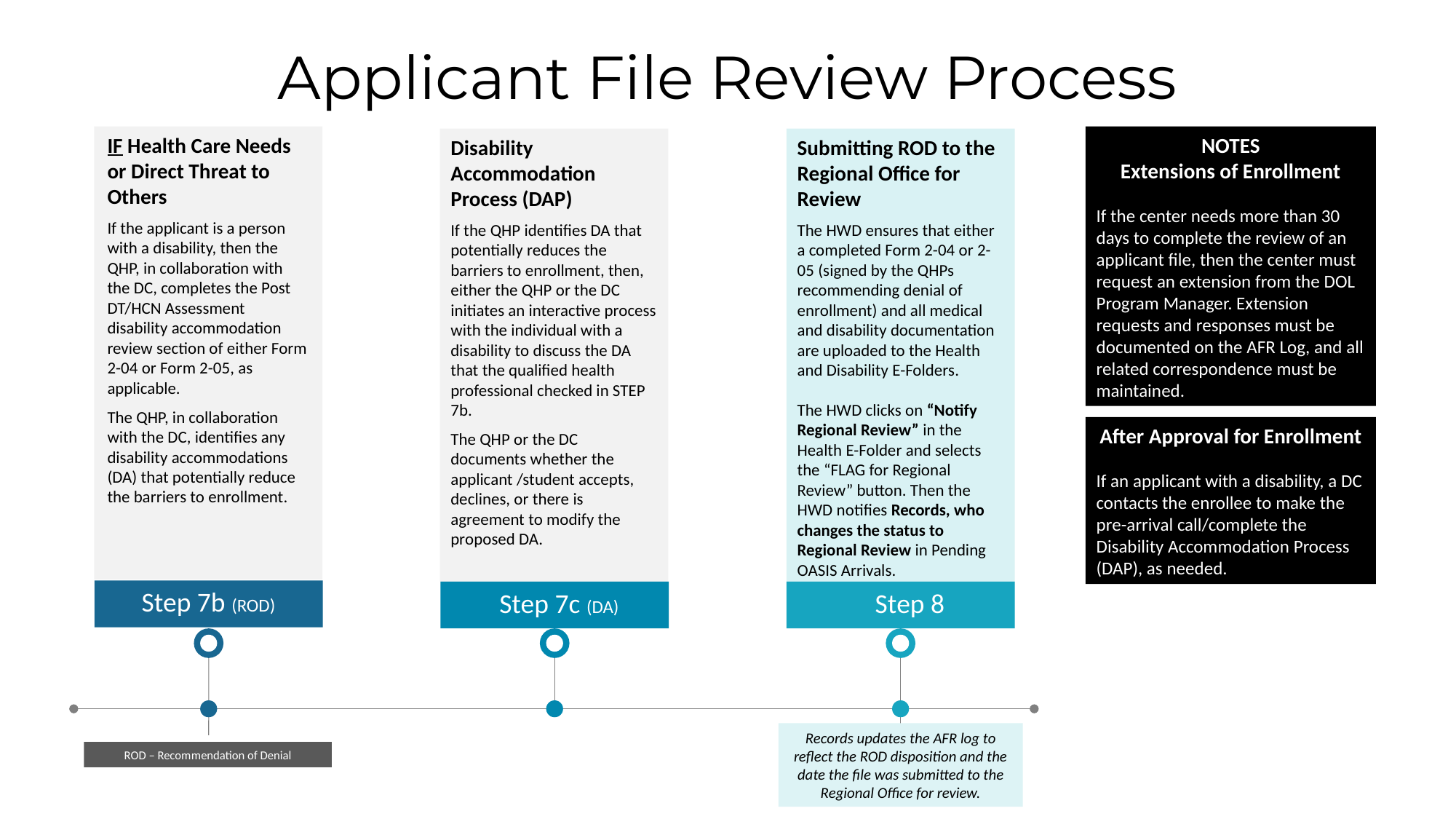

Applicant File Review Process

IF Health Care Needs or Direct Threat to Others
If the applicant is a person with a disability, then the QHP, in collaboration with the DC, completes the Post DT/HCN Assessment disability accommodation review section of either Form 2-04 or Form 2-05, as applicable.
The QHP, in collaboration with the DC, identifies any disability accommodations (DA) that potentially reduce the barriers to enrollment.
NOTES
Extensions of Enrollment

If the center needs more than 30 days to complete the review of an applicant file, then the center must request an extension from the DOL Program Manager. Extension requests and responses must be documented on the AFR Log, and all related correspondence must be maintained.
Submitting ROD to the Regional Office for Review
The HWD ensures that either a completed Form 2-04 or 2-05 (signed by the QHPs recommending denial of enrollment) and all medical and disability documentation are uploaded to the Health and Disability E-Folders.

The HWD clicks on “Notify Regional Review” in the Health E-Folder and selects the “FLAG for Regional Review” button. Then the HWD notifies Records, who changes the status to Regional Review in Pending OASIS Arrivals.
Disability Accommodation Process (DAP)
If the QHP identifies DA that potentially reduces the barriers to enrollment, then, either the QHP or the DC initiates an interactive process with the individual with a disability to discuss the DA that the qualified health professional checked in STEP  7b.
The QHP or the DC documents whether the applicant /student accepts, declines, or there is agreement to modify the proposed DA.
After Approval for Enrollment

If an applicant with a disability, a DC contacts the enrollee to make the pre-arrival call/complete the Disability Accommodation Process (DAP), as needed.
Step 7b (ROD)
Step 7c (DA)
Step 8

Records updates the AFR log to reflect the ROD disposition and the date the file was submitted to the Regional Office for review.
ROD – Recommendation of Denial